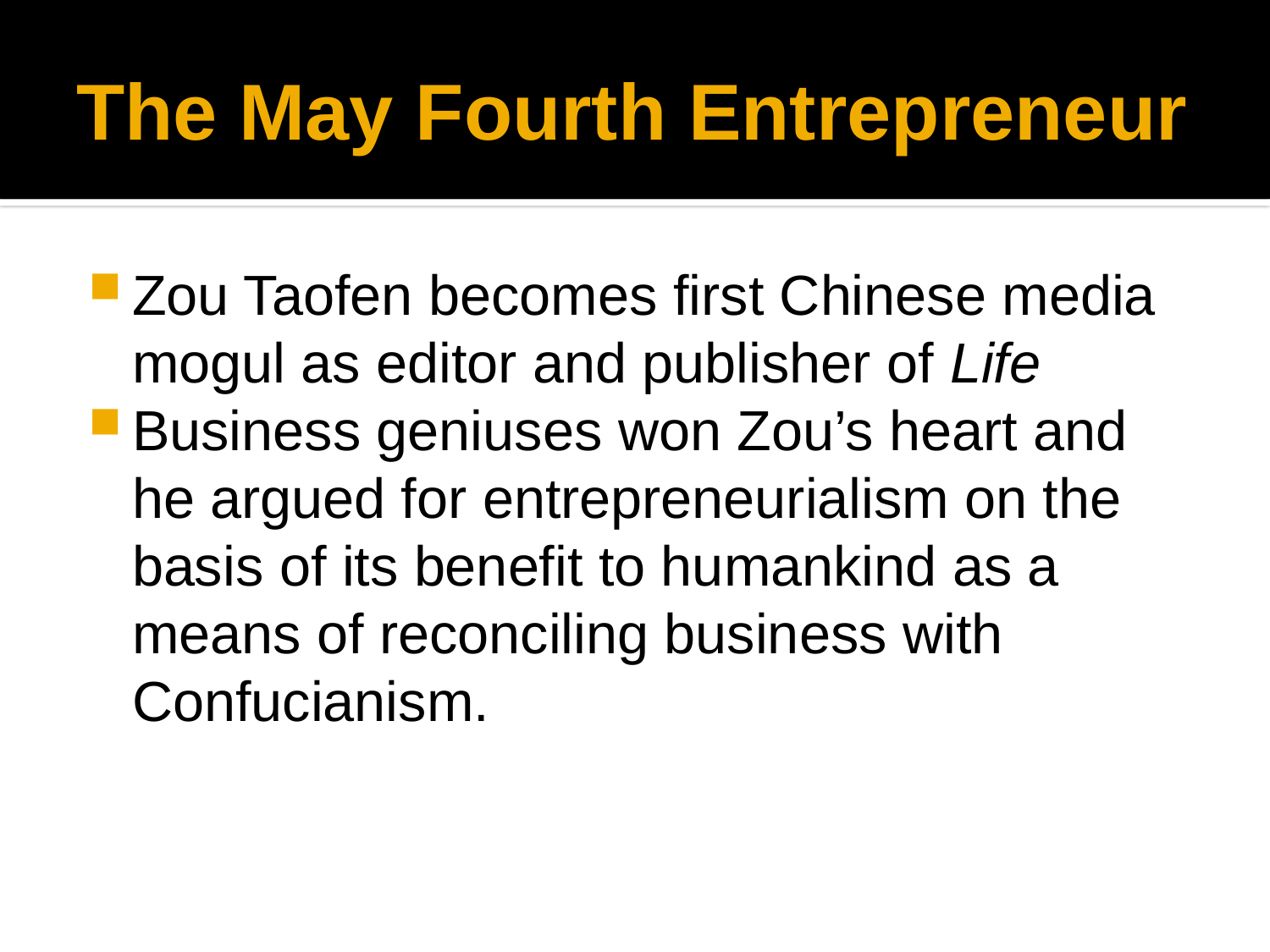

# The May Fourth Entrepreneur
Zou Taofen becomes first Chinese media mogul as editor and publisher of Life
Business geniuses won Zou’s heart and he argued for entrepreneurialism on the basis of its benefit to humankind as a means of reconciling business with Confucianism.